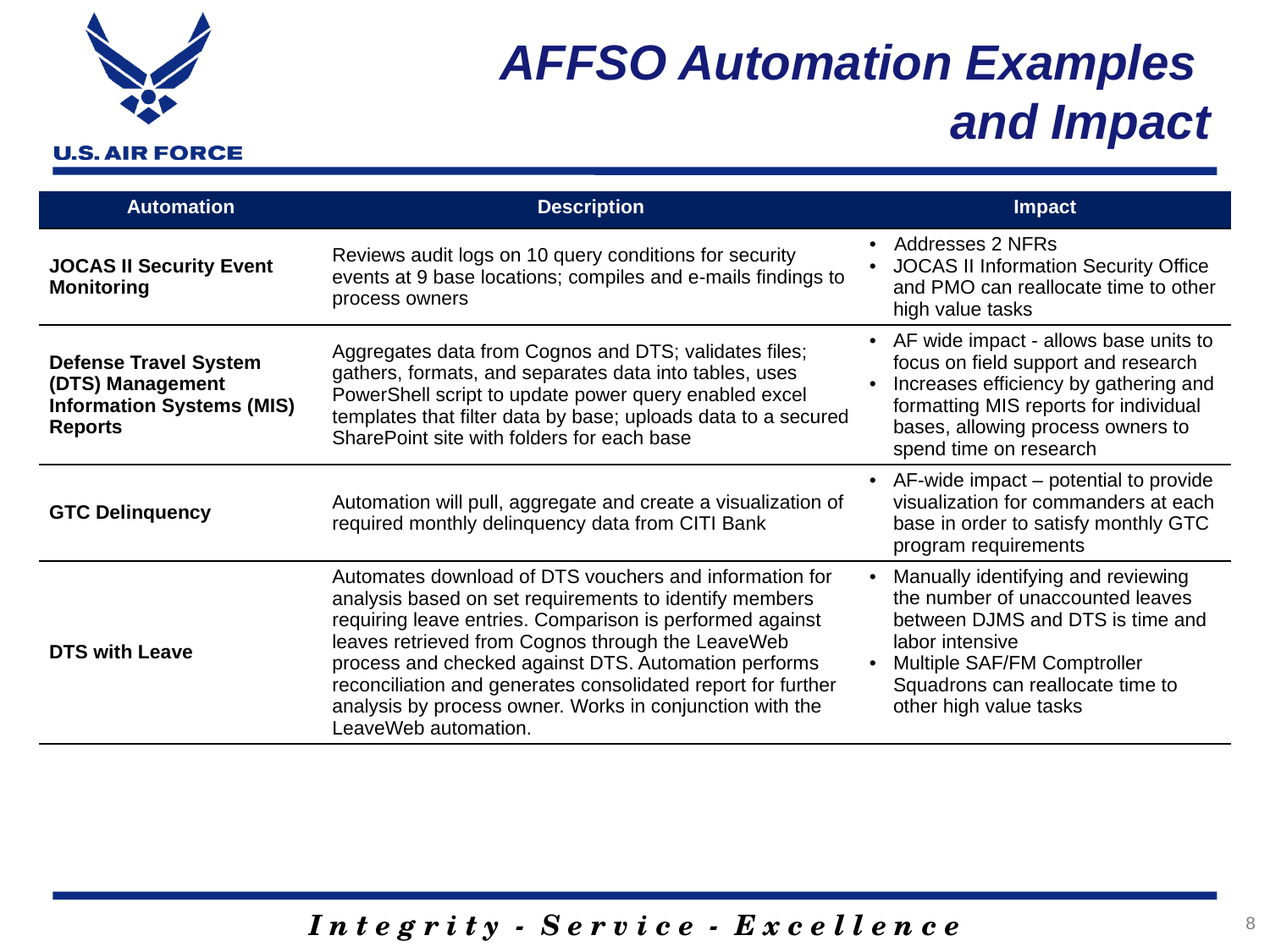

# AFFSO Automation Examples and Impact
| Automation | Description | Impact |
| --- | --- | --- |
| JOCAS II Security Event Monitoring | Reviews audit logs on 10 query conditions for security events at 9 base locations; compiles and e-mails findings to process owners | Addresses 2 NFRs JOCAS II Information Security Office and PMO can reallocate time to other high value tasks |
| Defense Travel System (DTS) Management Information Systems (MIS) Reports | Aggregates data from Cognos and DTS; validates files; gathers, formats, and separates data into tables, uses PowerShell script to update power query enabled excel templates that filter data by base; uploads data to a secured SharePoint site with folders for each base | AF wide impact - allows base units to focus on field support and research Increases efficiency by gathering and formatting MIS reports for individual bases, allowing process owners to spend time on research |
| GTC Delinquency | Automation will pull, aggregate and create a visualization of required monthly delinquency data from CITI Bank | AF-wide impact – potential to provide visualization for commanders at each base in order to satisfy monthly GTC program requirements |
| DTS with Leave | Automates download of DTS vouchers and information for analysis based on set requirements to identify members requiring leave entries. Comparison is performed against leaves retrieved from Cognos through the LeaveWeb process and checked against DTS. Automation performs reconciliation and generates consolidated report for further analysis by process owner. Works in conjunction with the LeaveWeb automation. | Manually identifying and reviewing the number of unaccounted leaves between DJMS and DTS is time and labor intensive Multiple SAF/FM Comptroller Squadrons can reallocate time to other high value tasks |
8